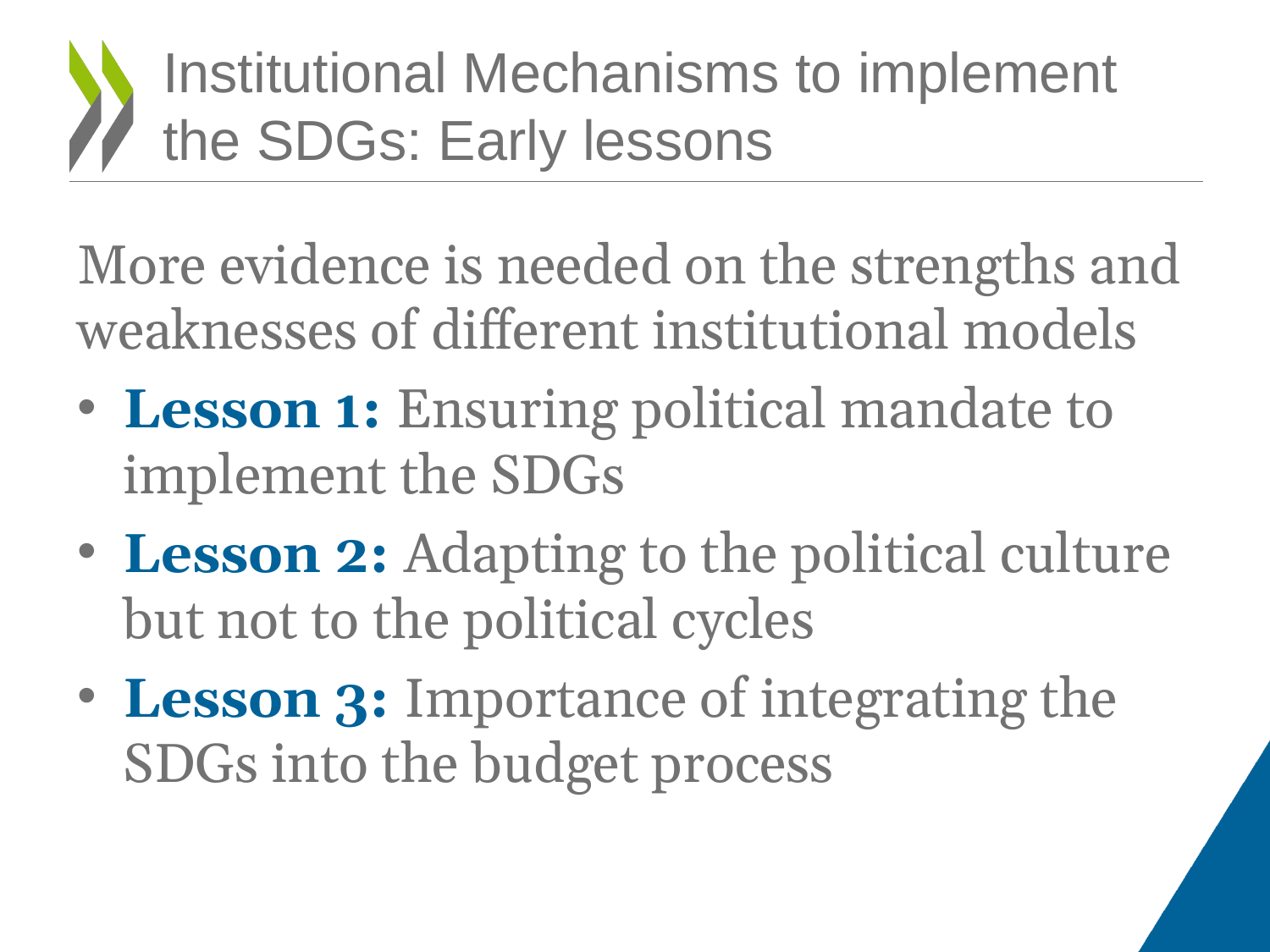

# Institutional Mechanisms to implement the SDGs: Early lessons
More evidence is needed on the strengths and weaknesses of different institutional models
Lesson 1: Ensuring political mandate to implement the SDGs
Lesson 2: Adapting to the political culture but not to the political cycles
Lesson 3: Importance of integrating the SDGs into the budget process